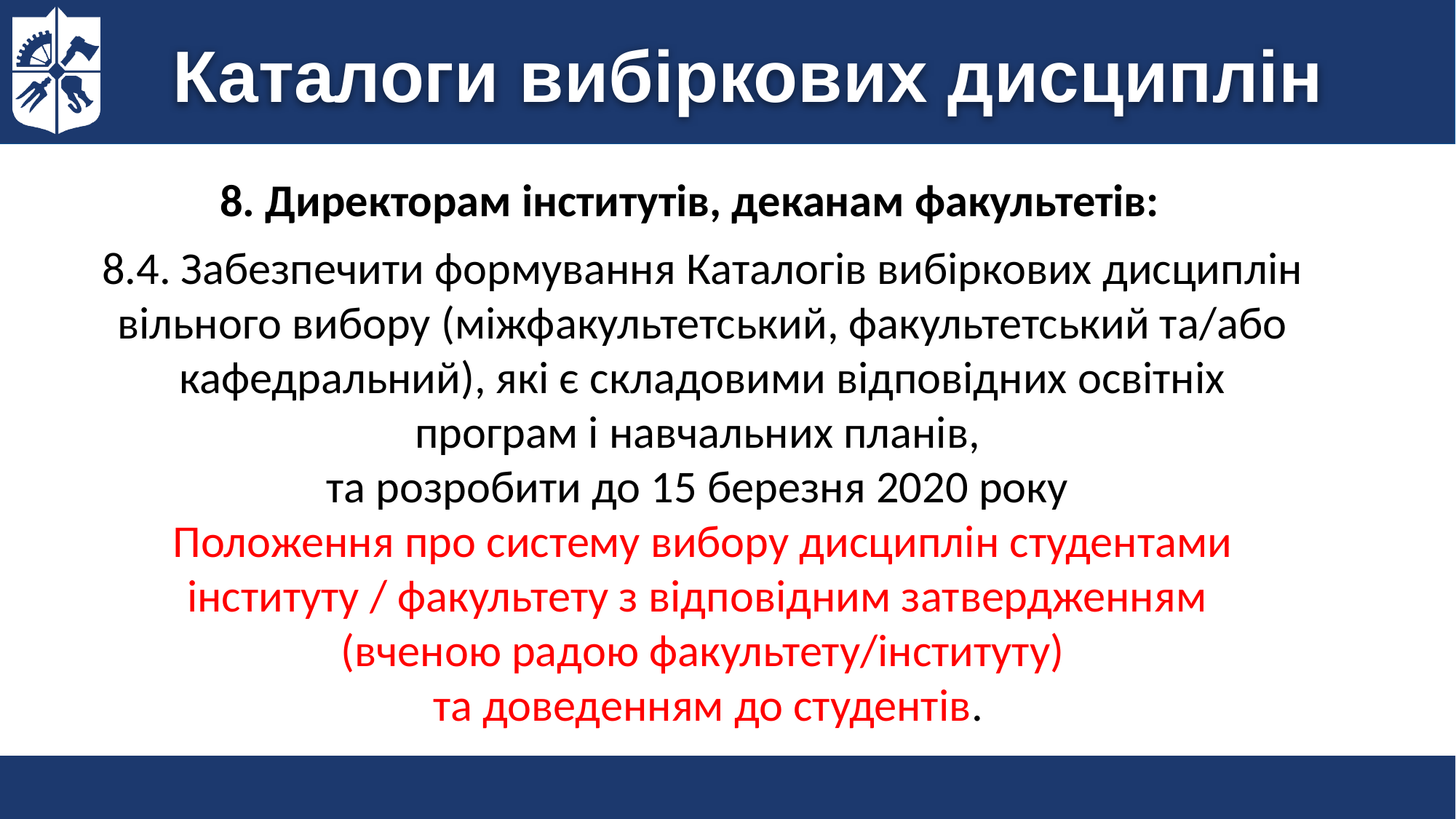

# Каталоги вибіркових дисциплін
8. Директорам інститутів, деканам факультетів:
8.4. Забезпечити формування Каталогів вибіркових дисциплін вільного вибору (міжфакультетський, факультетський та/або кафедральний), які є складовими відповідних освітніх програм і навчальних планів,
та розробити до 15 березня 2020 року
Положення про систему вибору дисциплін студентами інституту / факультету з відповідним затвердженням
(вченою радою факультету/інституту)
 та доведенням до студентів.